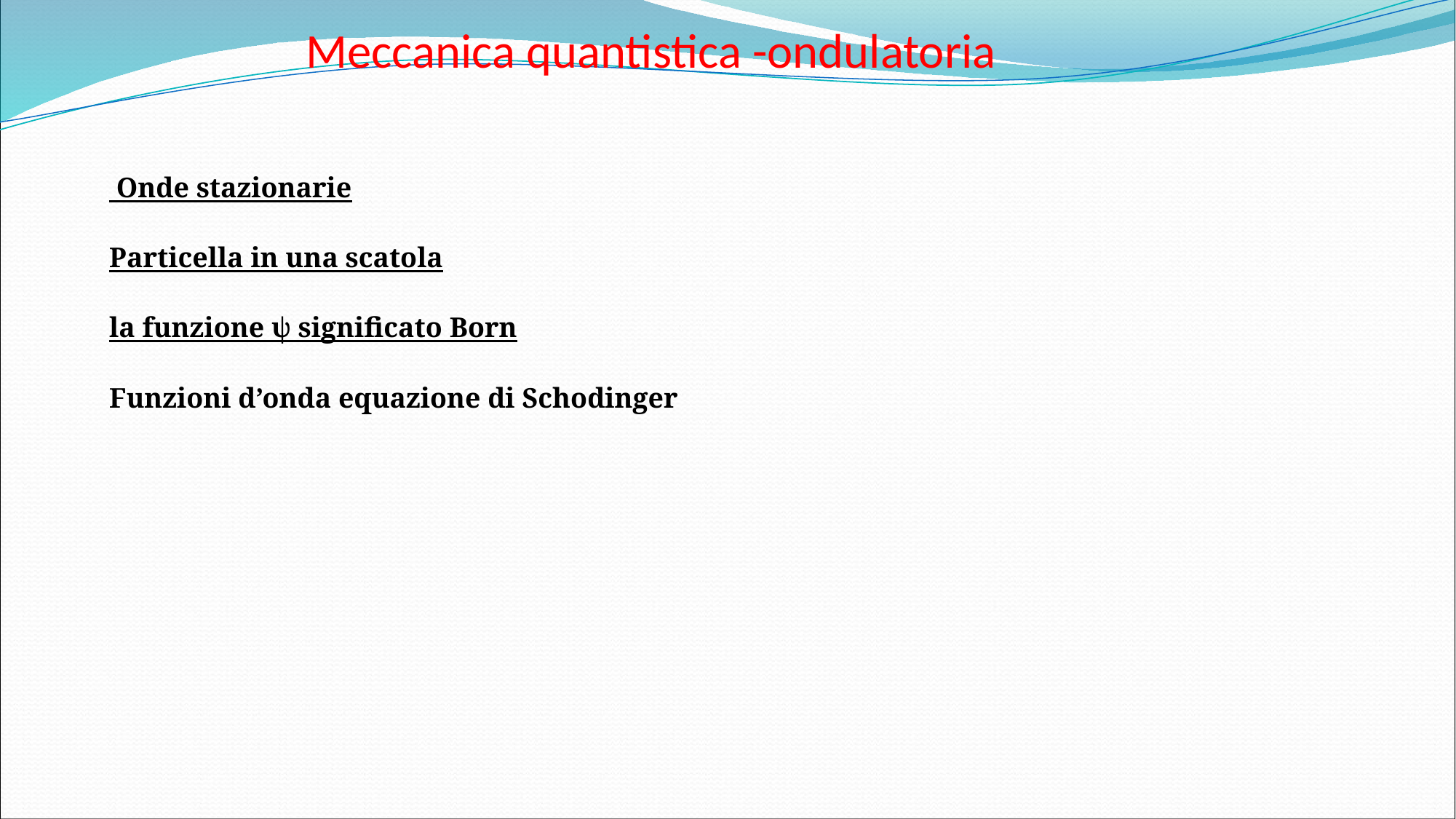

# Meccanica quantistica -ondulatoria

 Onde stazionarie

Particella in una scatola

la funzione ψ significato Born

Funzioni d’onda equazione di Schodinger